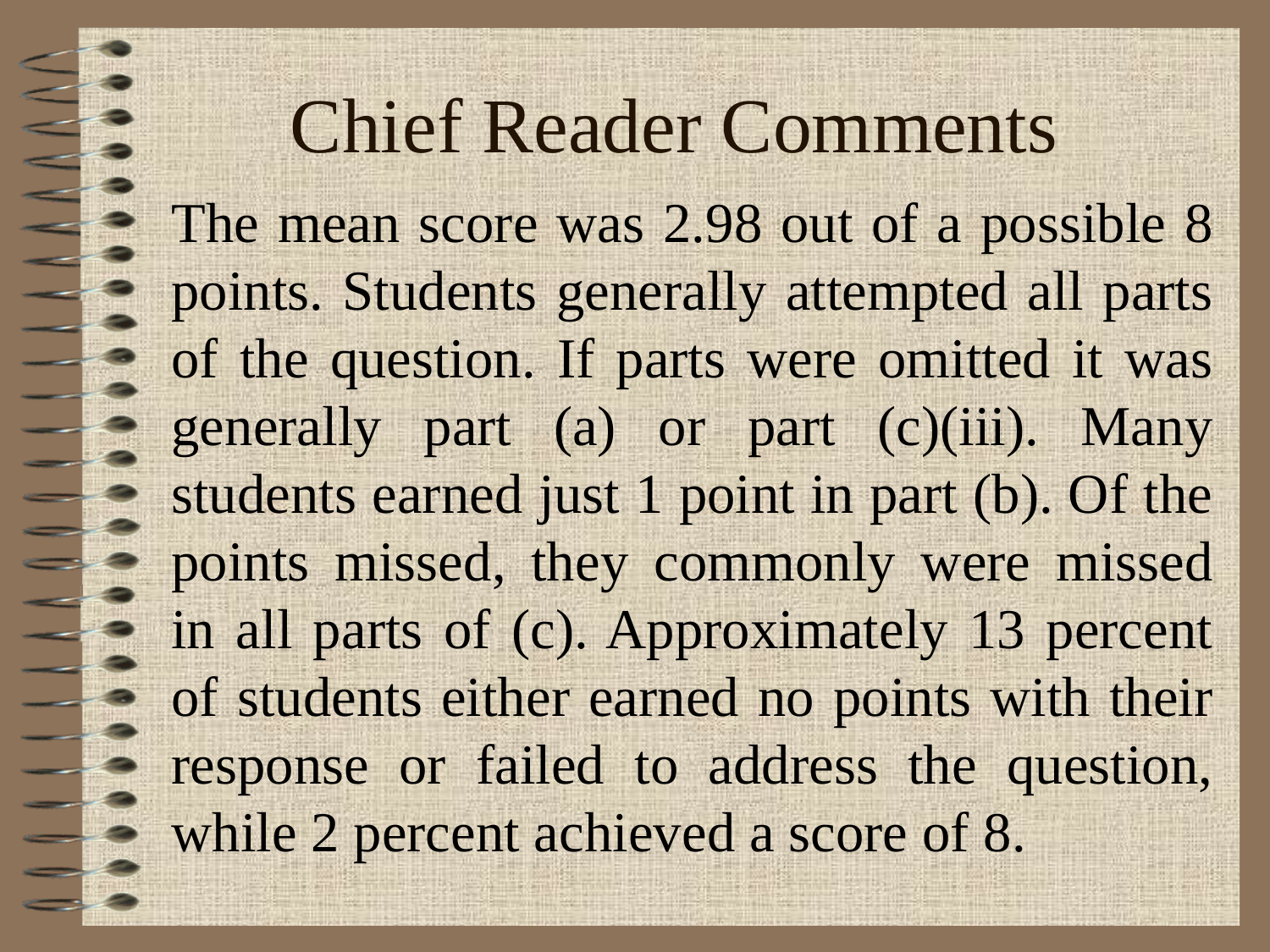

# Chief Reader Comments
The mean score was 2.98 out of a possible 8 points. Students generally attempted all parts of the question. If parts were omitted it was generally part (a) or part (c)(iii). Many students earned just 1 point in part (b). Of the points missed, they commonly were missed in all parts of (c). Approximately 13 percent of students either earned no points with their response or failed to address the question, while 2 percent achieved a score of 8.